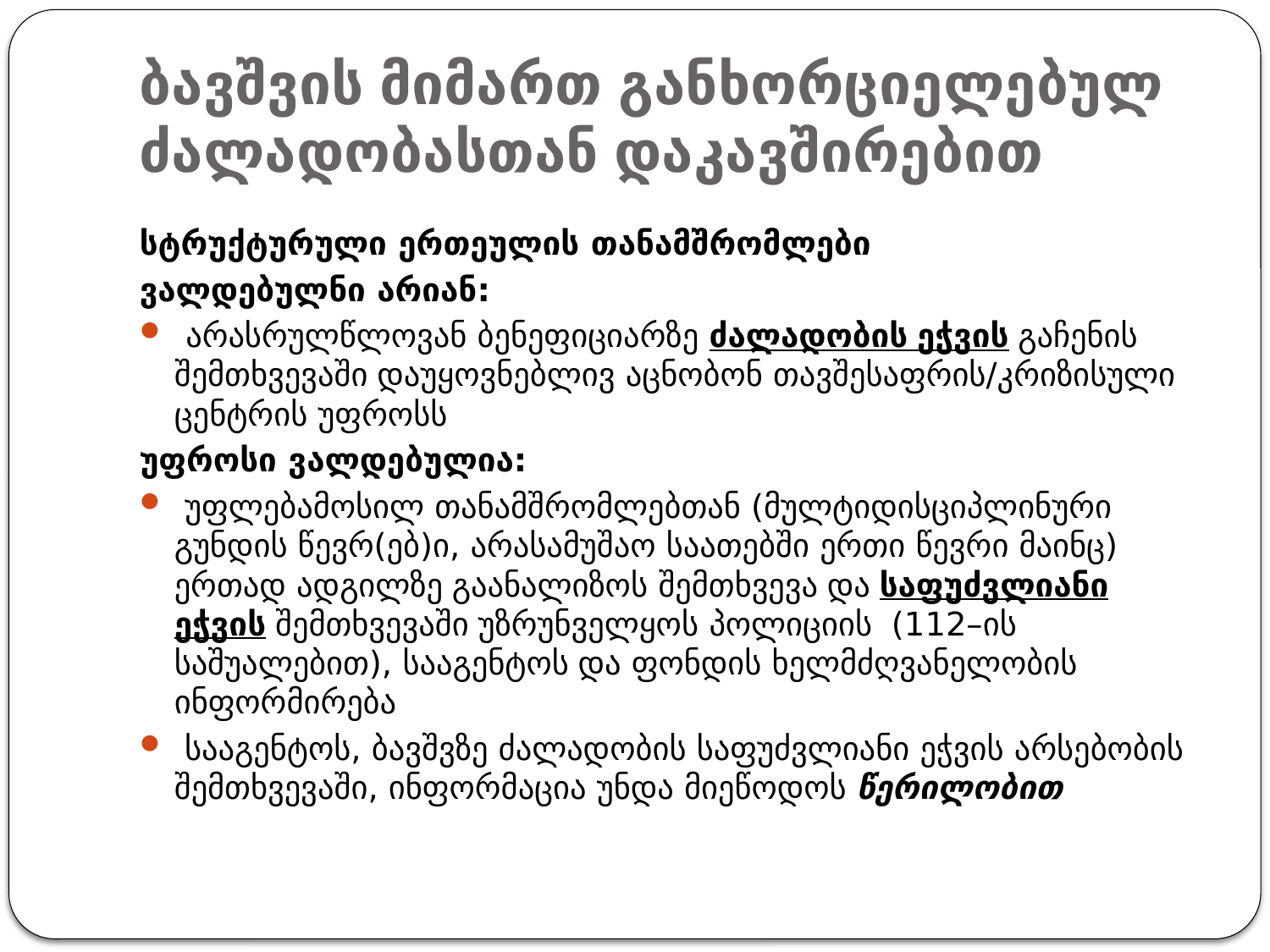

# ბავშვის მიმართ განხორციელებულ ძალადობასთან დაკავშირებით
სტრუქტურული ერთეულის თანამშრომლები
ვალდებულნი არიან:
 არასრულწლოვან ბენეფიციარზე ძალადობის ეჭვის გაჩენის შემთხვევაში დაუყოვნებლივ აცნობონ თავშესაფრის/კრიზისული ცენტრის უფროსს
უფროსი ვალდებულია:
 უფლებამოსილ თანამშრომლებთან (მულტიდისციპლინური გუნდის წევრ(ებ)ი, არასამუშაო საათებში ერთი წევრი მაინც)  ერთად ადგილზე გაანალიზოს შემთხვევა და საფუძვლიანი ეჭვის შემთხვევაში უზრუნველყოს პოლიციის  (112–ის საშუალებით), სააგენტოს და ფონდის ხელმძღვანელობის ინფორმირება
 სააგენტოს, ბავშვზე ძალადობის საფუძვლიანი ეჭვის არსებობის შემთხვევაში, ინფორმაცია უნდა მიეწოდოს წერილობით